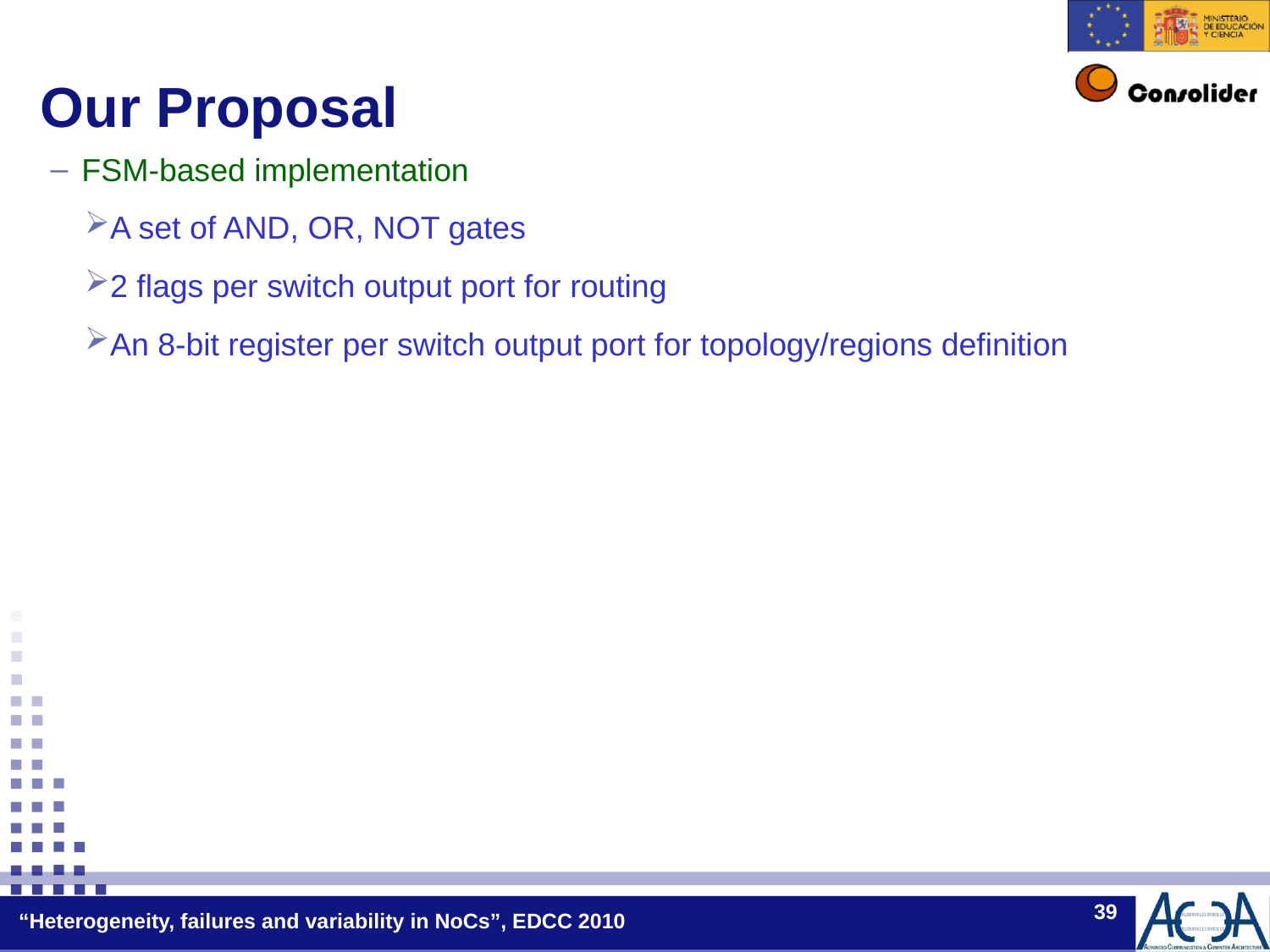

Our Proposal
FSM-based implementation
A set of AND, OR, NOT gates
2 flags per switch output port for routing
An 8-bit register per switch output port for topology/regions definition